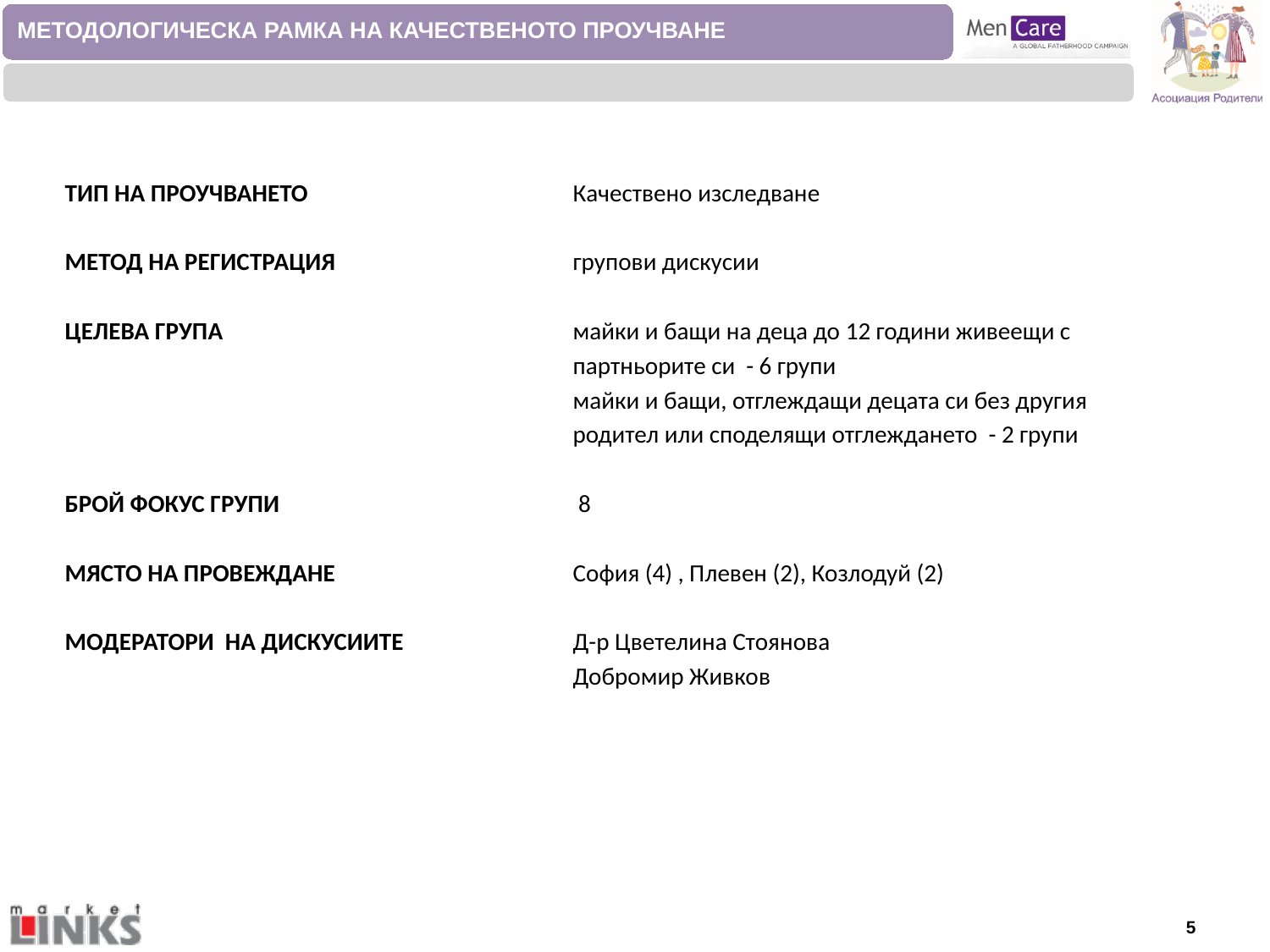

МЕТОДОЛОГИЧЕСКА РАМКА НА КАЧЕСТВЕНОТО ПРОУЧВАНЕ

ТИП НА ПРОУЧВАНЕТО			Качествено изследване

МЕТОД НА РЕГИСТРАЦИЯ		групови дискусии

ЦЕЛЕВА ГРУПА			майки и бащи на деца до 12 години живеещи с
                                                                         	партньорите си  - 6 групи
                                                                          	майки и бащи, отглеждащи децата си без другия
                                                                          	родител или споделящи отглеждането  - 2 групи

БРОЙ ФОКУС ГРУПИ	                  		 8

МЯСТО НА ПРОВЕЖДАНЕ		София (4) , Плевен (2), Козлодуй (2)

МОДЕРАТОРИ  НА ДИСКУСИИТЕ		Д-р Цветелина Стоянова
                                                                          	Добромир Живков